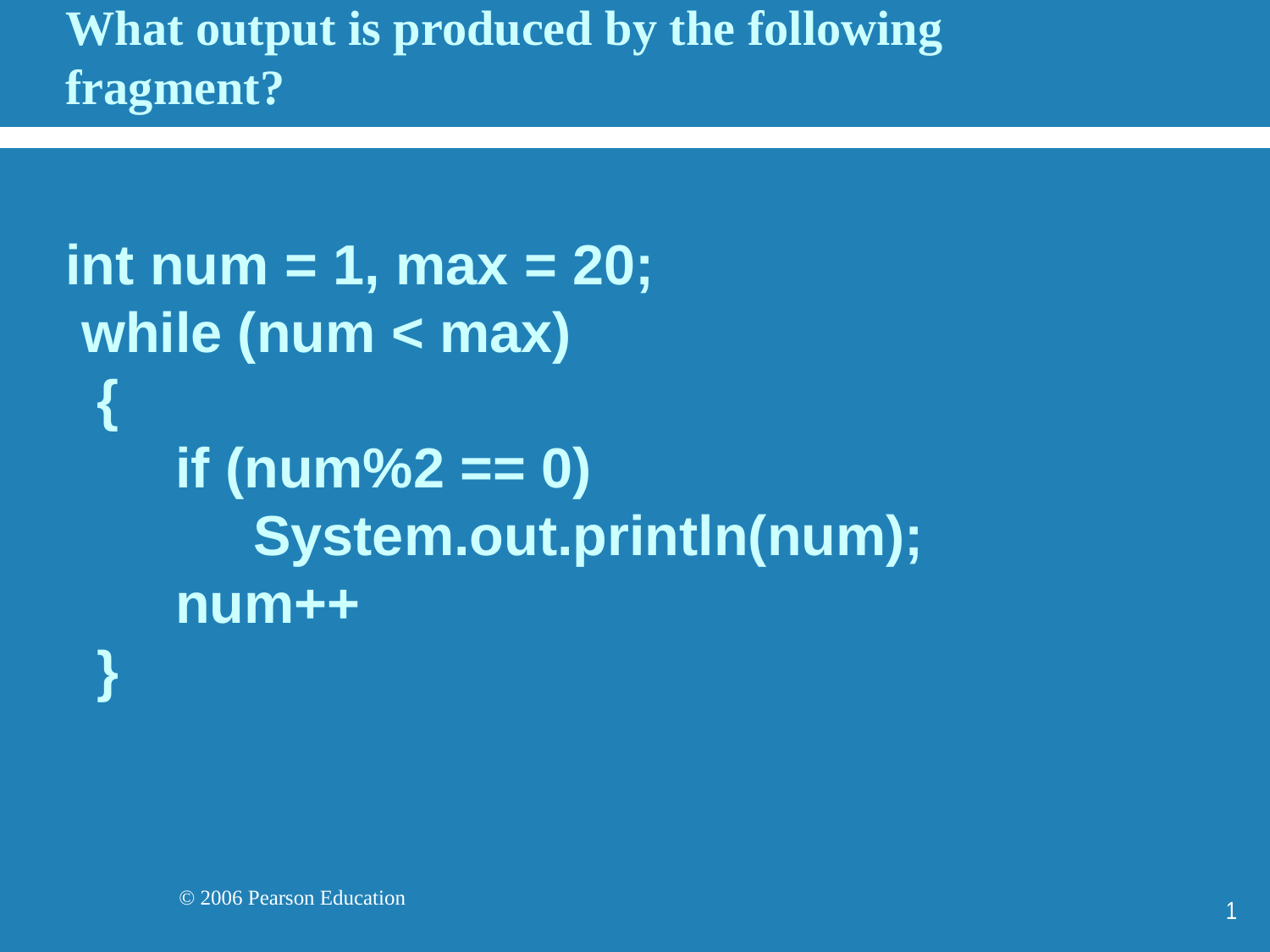

# What output is produced by the following fragment?
int num = 1, max = 20;
 while (num < max)
  {
       if (num%2 == 0)
            System.out.println(num);
       num++
  }

1